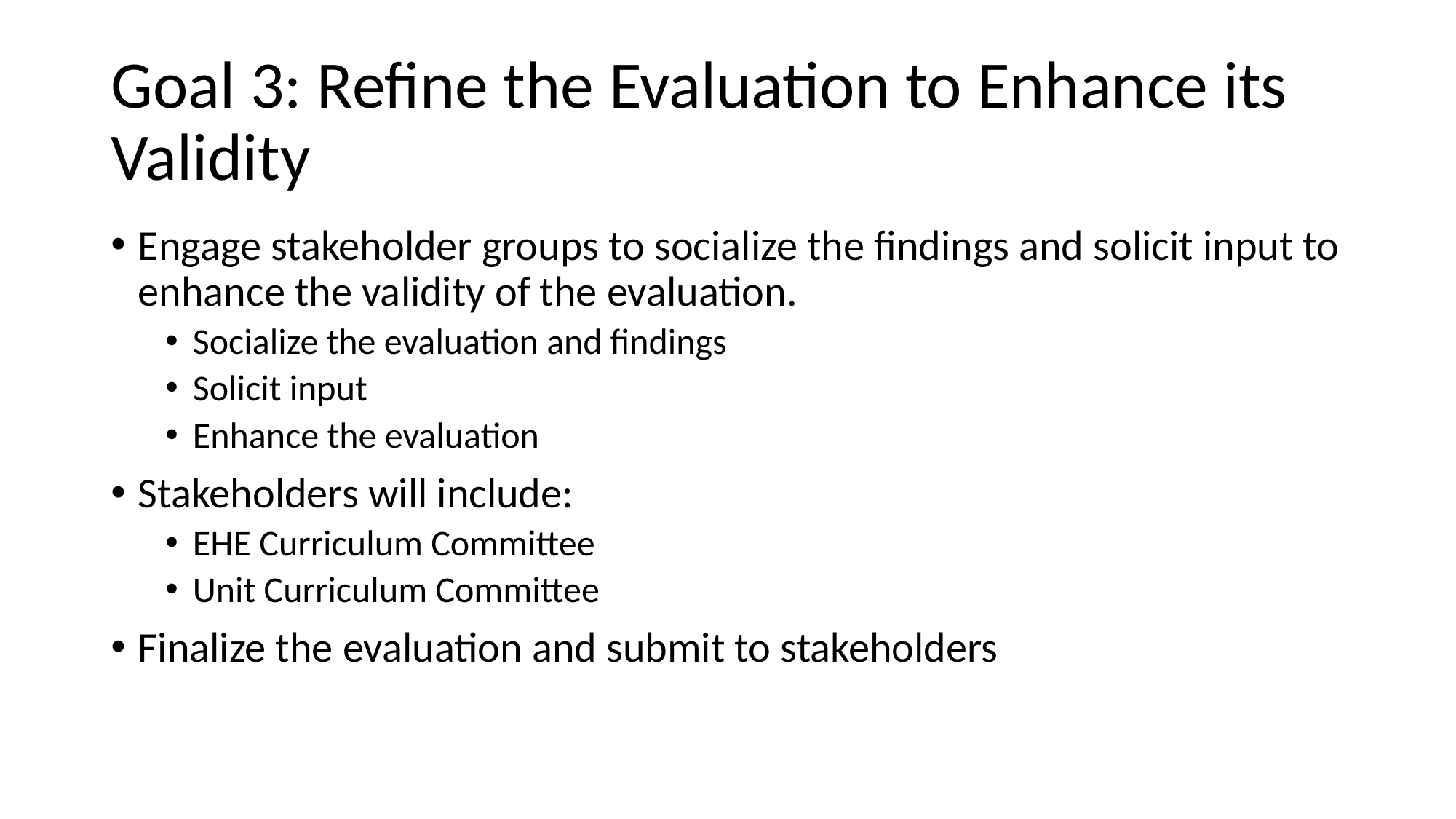

# Goal 3: Refine the Evaluation to Enhance its Validity
Engage stakeholder groups to socialize the findings and solicit input to enhance the validity of the evaluation.
Socialize the evaluation and findings
Solicit input
Enhance the evaluation
Stakeholders will include:
EHE Curriculum Committee
Unit Curriculum Committee
Finalize the evaluation and submit to stakeholders